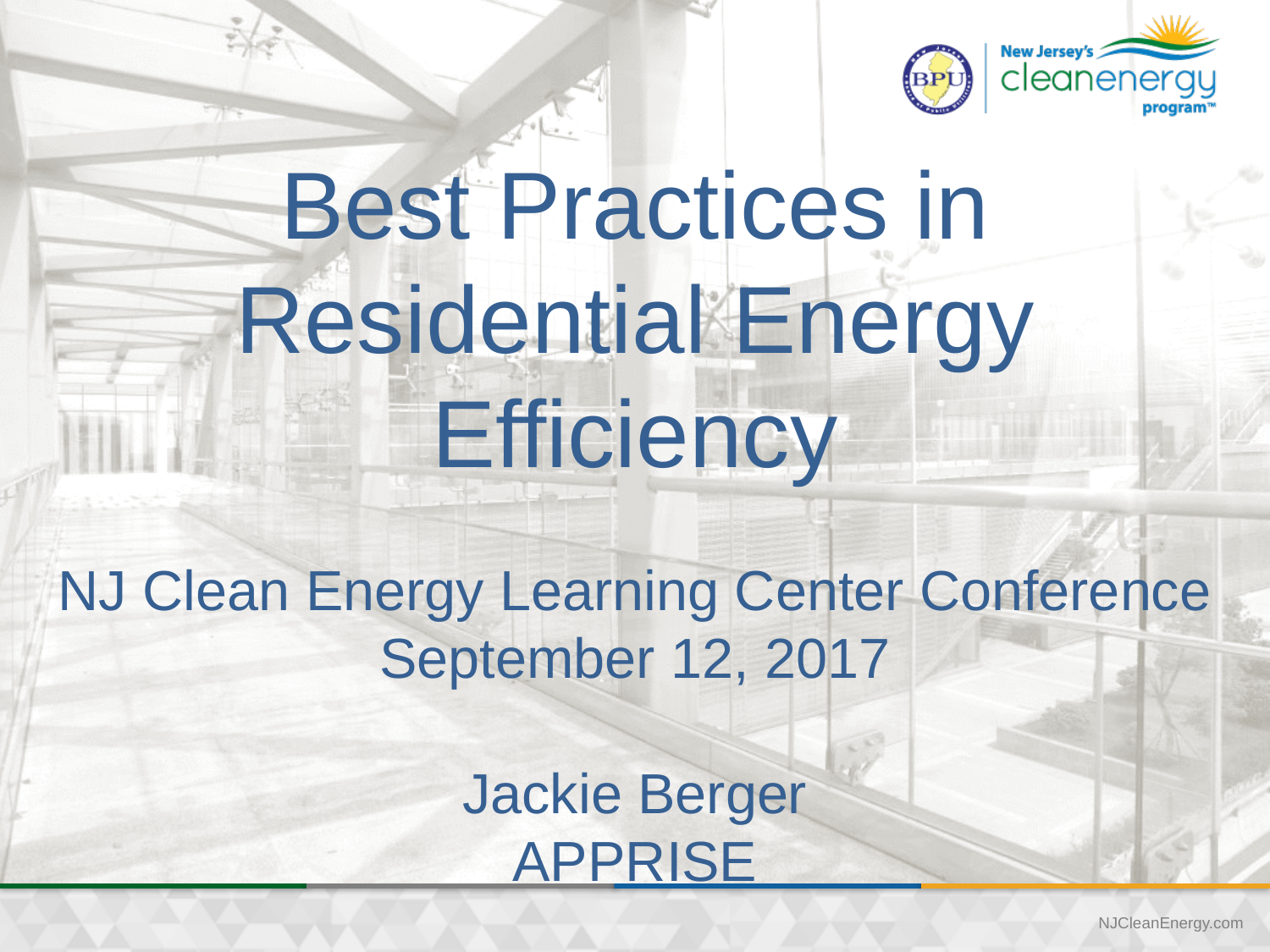

Best Practices in Residential Energy Efficiency

NJ Clean Energy Learning Center Conference
September 12, 2017

Jackie Berger
APPRISE